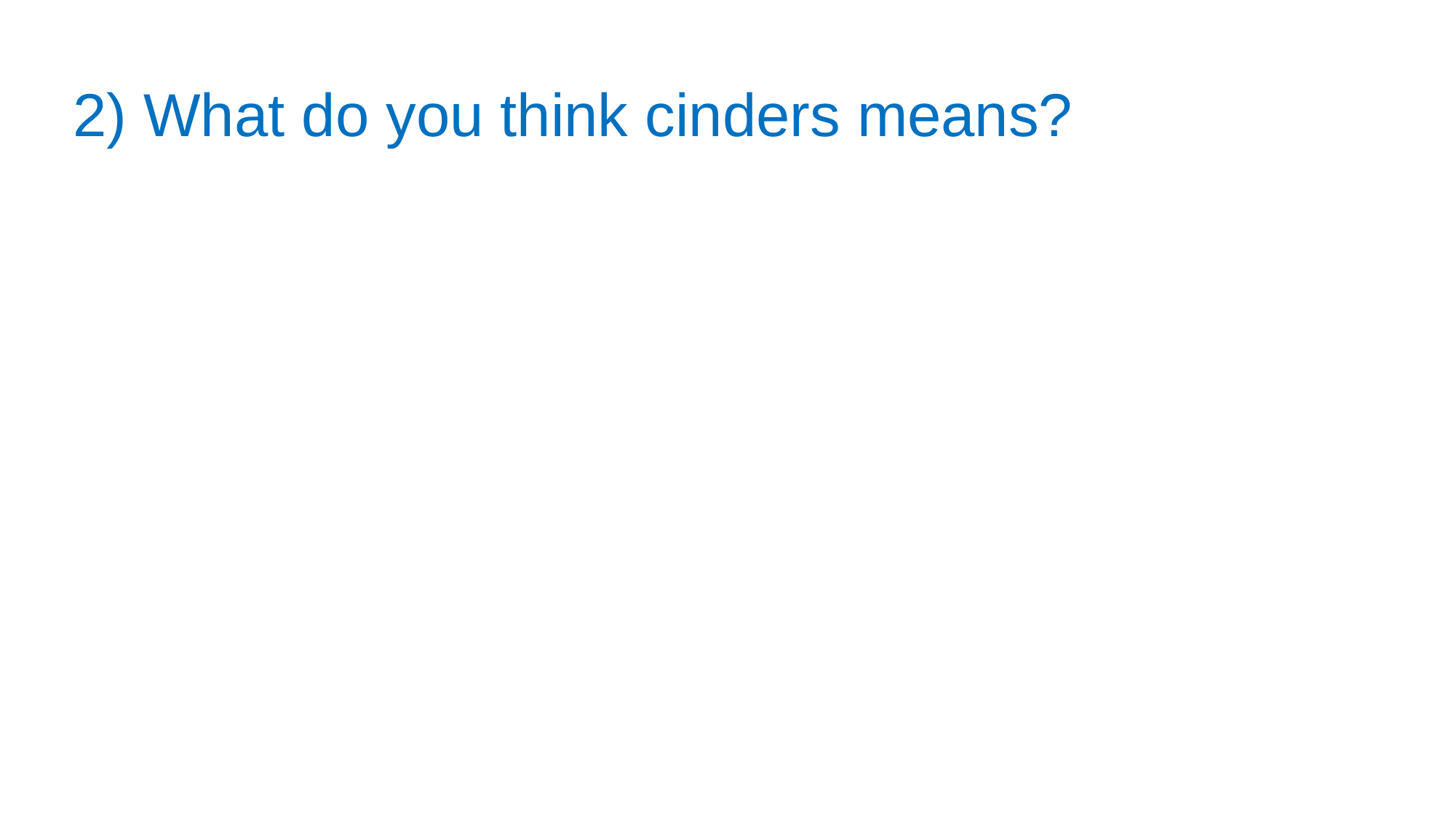

2) What do you think cinders means?